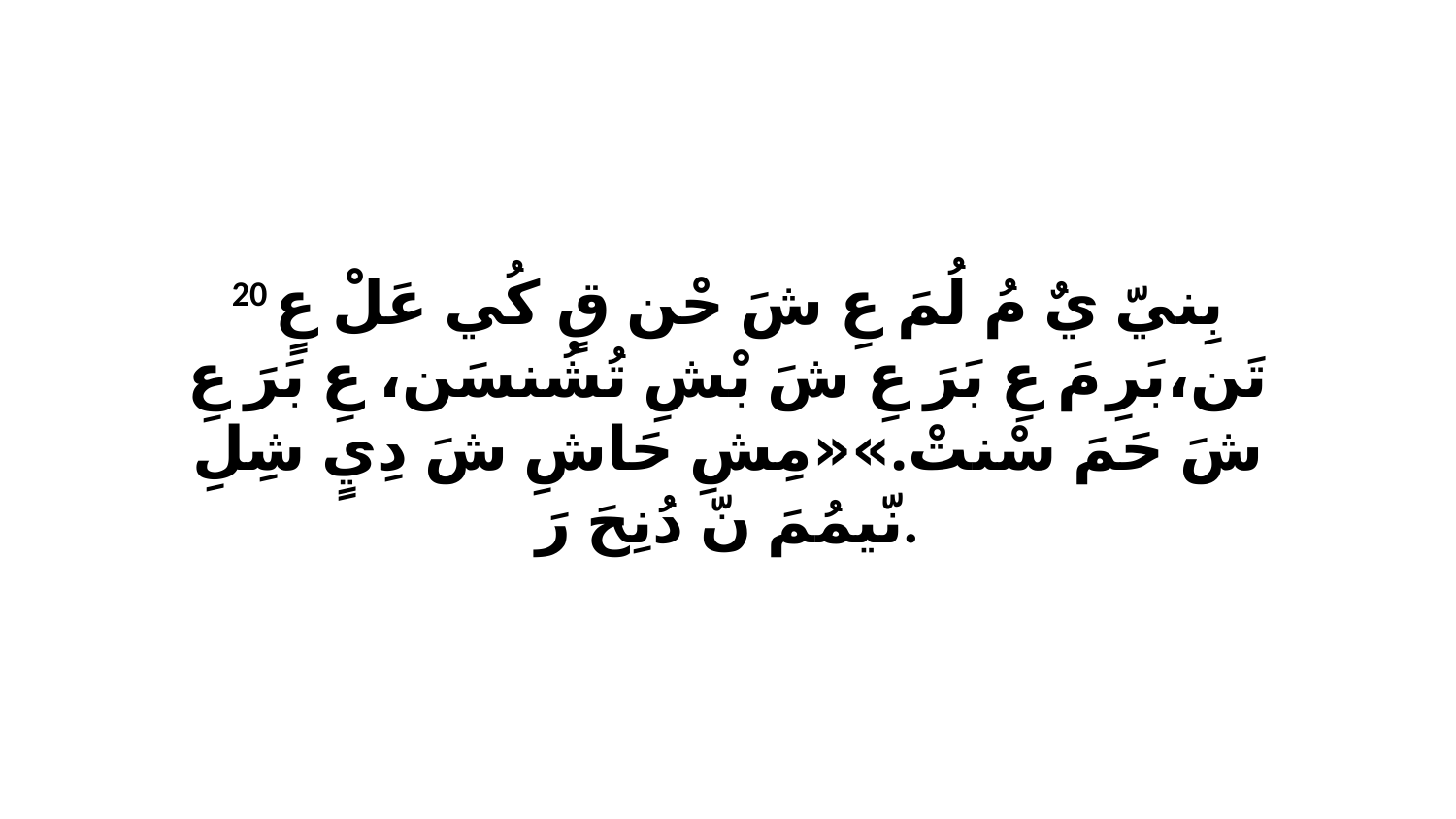

20 بِنيّ يٌ مُ لُمَ عِ شَ حْن قٍ كُي عَلْ عٍ تَن،بَرِ مَ عِ بَرَ عِ شَ بْشِ تُشُنسَن، عِ بَرَ عِ شَ حَمَ سْنتْ.»«مِشِ حَاشِ شَ دِيٍ شِلِ نّيمُمَ نّ دُنِحَ رَ.